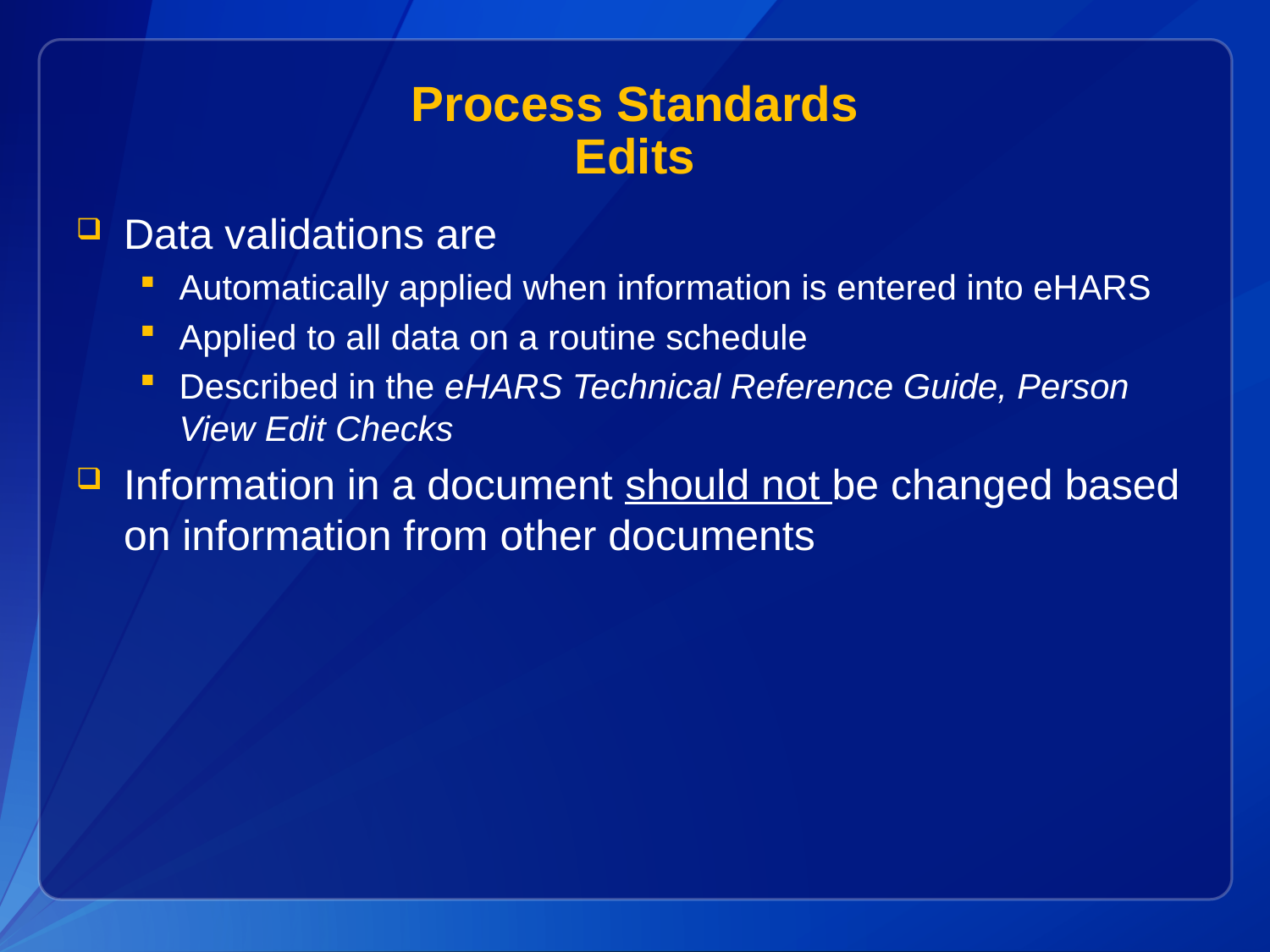

# Process Standards Edits
Data validations are
Automatically applied when information is entered into eHARS
Applied to all data on a routine schedule
Described in the eHARS Technical Reference Guide, Person View Edit Checks
Information in a document should not be changed based on information from other documents